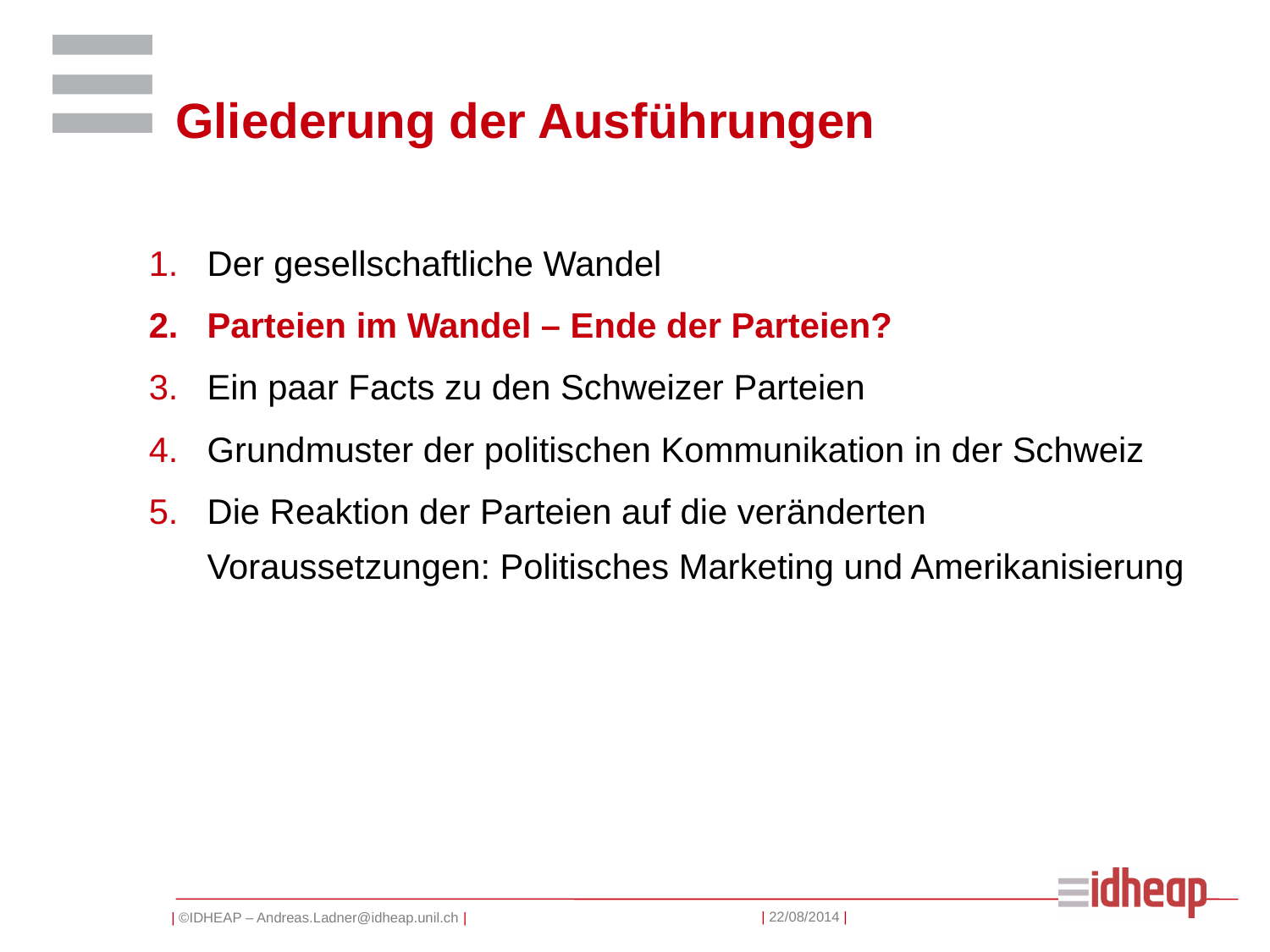

# Gliederung der Ausführungen
Der gesellschaftliche Wandel
Parteien im Wandel – Ende der Parteien?
Ein paar Facts zu den Schweizer Parteien
Grundmuster der politischen Kommunikation in der Schweiz
Die Reaktion der Parteien auf die veränderten Voraussetzungen: Politisches Marketing und Amerikanisierung